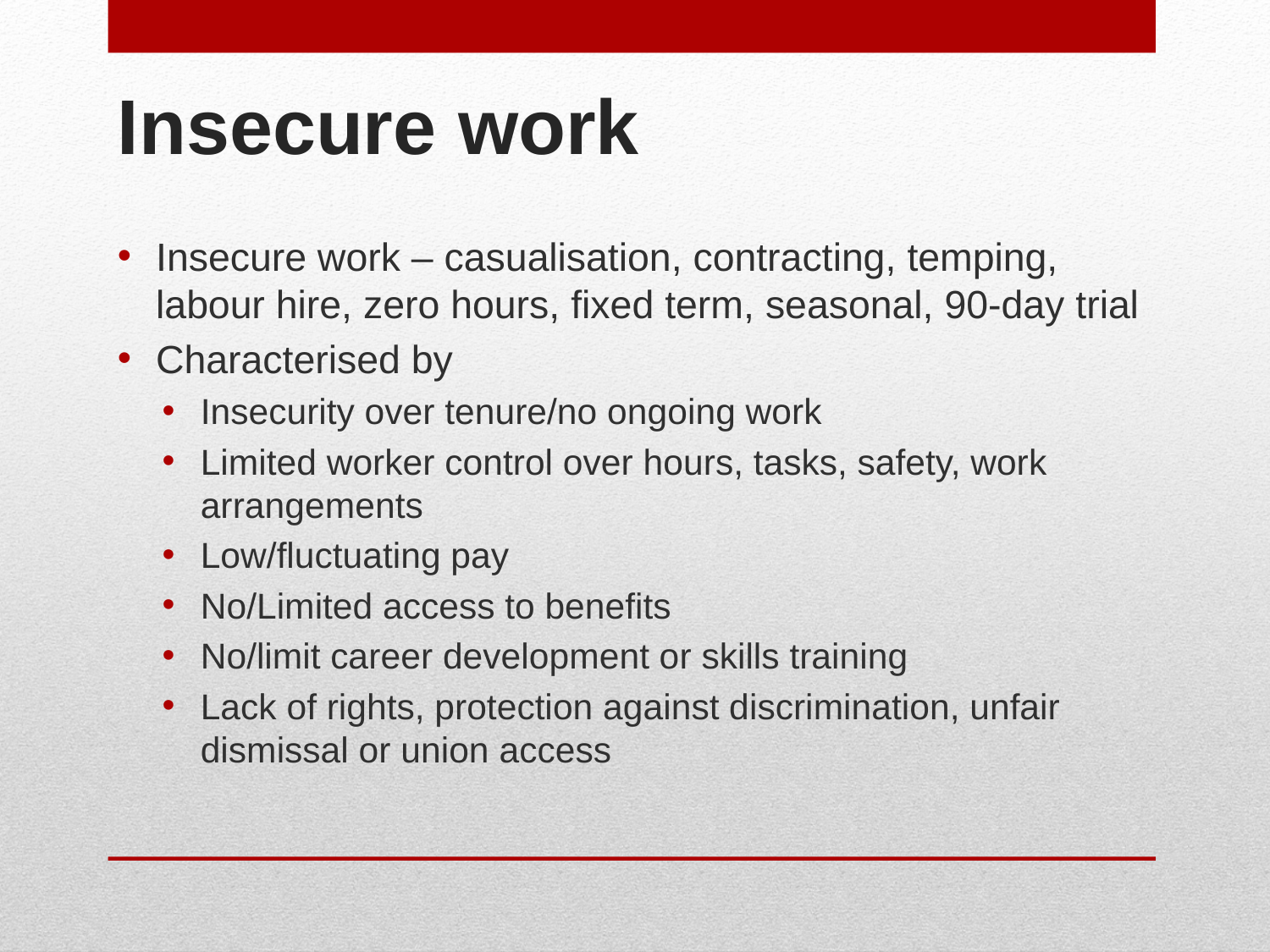

# Insecure work
Insecure work – casualisation, contracting, temping, labour hire, zero hours, fixed term, seasonal, 90-day trial
Characterised by
Insecurity over tenure/no ongoing work
Limited worker control over hours, tasks, safety, work arrangements
Low/fluctuating pay
No/Limited access to benefits
No/limit career development or skills training
Lack of rights, protection against discrimination, unfair dismissal or union access